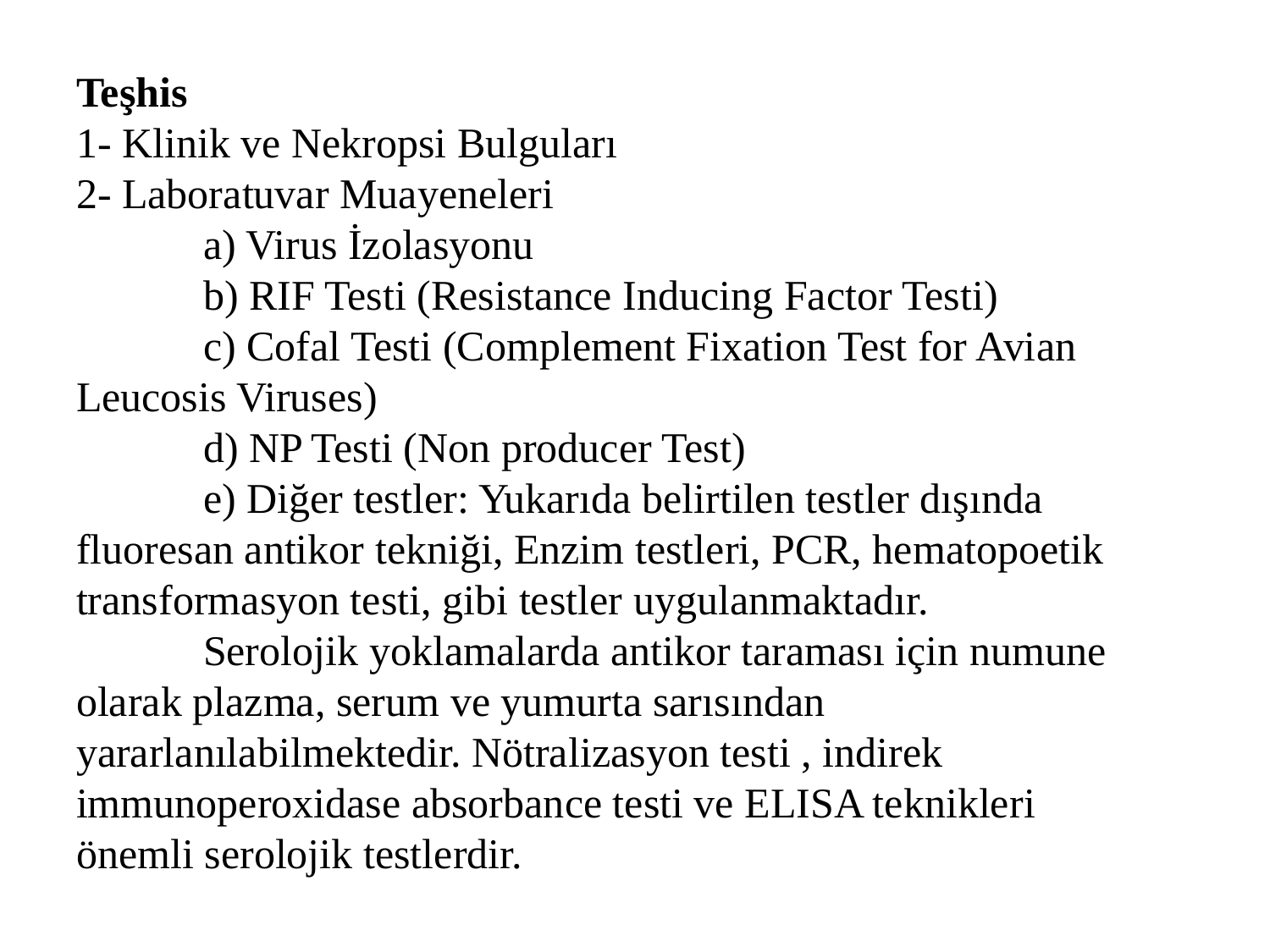

Teşhis
1- Klinik ve Nekropsi Bulguları
2- Laboratuvar Muayeneleri
	a) Virus İzolasyonu
	b) RIF Testi (Resistance Inducing Factor Testi)
	c) Cofal Testi (Complement Fixation Test for Avian Leucosis Viruses)
	d) NP Testi (Non producer Test)
	e) Diğer testler: Yukarıda belirtilen testler dışında fluoresan antikor tekniği, Enzim testleri, PCR, hematopoetik transformasyon testi, gibi testler uygulanmaktadır.
	Serolojik yoklamalarda antikor taraması için numune olarak plazma, serum ve yumurta sarısından yararlanılabilmektedir. Nötralizasyon testi , indirek immunoperoxidase absorbance testi ve ELISA teknikleri önemli serolojik testlerdir.